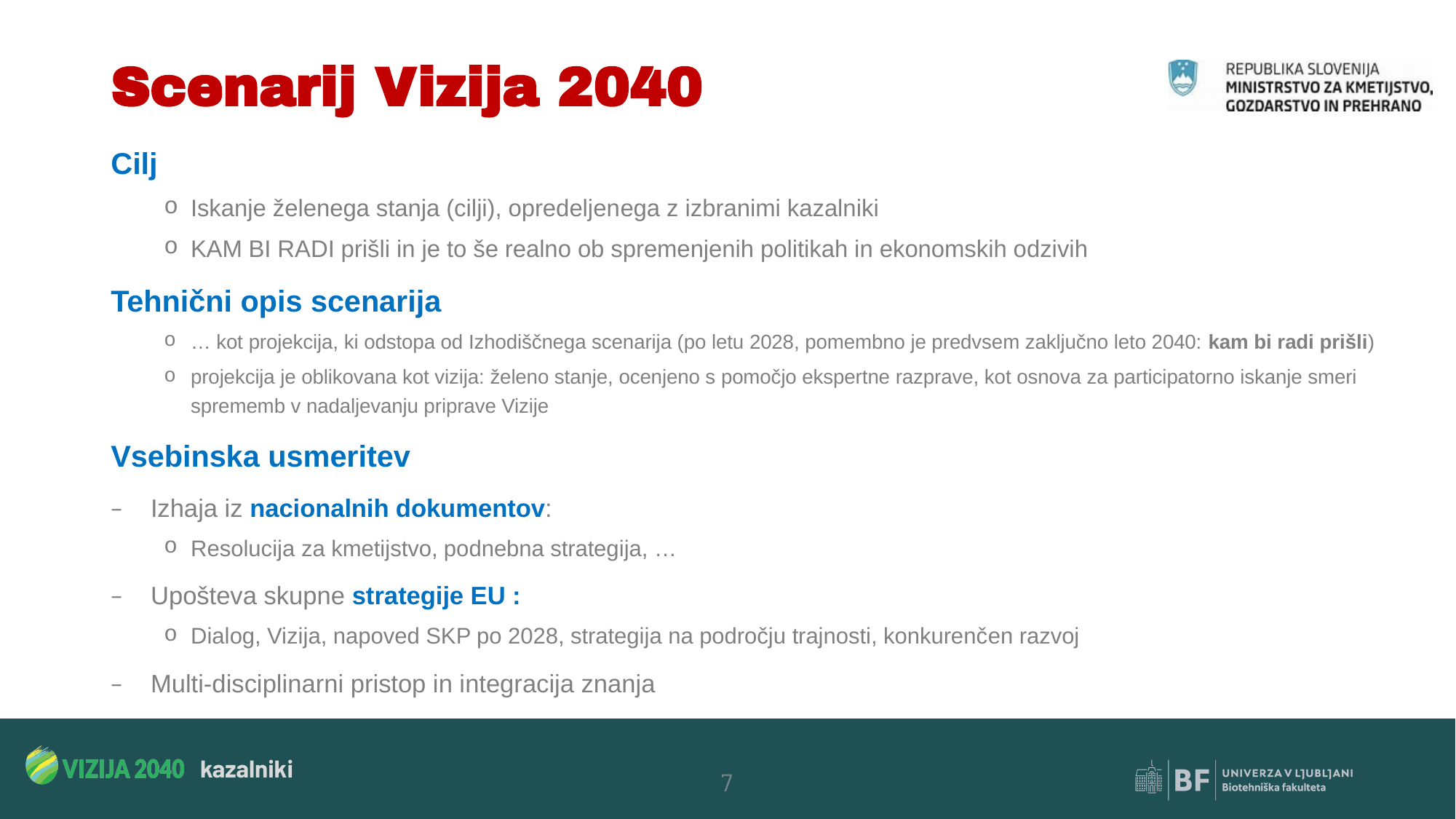

# Scenarij Vizija 2040

Cilj
Iskanje želenega stanja (cilji), opredeljenega z izbranimi kazalniki
KAM BI RADI prišli in je to še realno ob spremenjenih politikah in ekonomskih odzivih
Tehnični opis scenarija
… kot projekcija, ki odstopa od Izhodiščnega scenarija (po letu 2028, pomembno je predvsem zaključno leto 2040: kam bi radi prišli)
projekcija je oblikovana kot vizija: želeno stanje, ocenjeno s pomočjo ekspertne razprave, kot osnova za participatorno iskanje smeri sprememb v nadaljevanju priprave Vizije
Vsebinska usmeritev
Izhaja iz nacionalnih dokumentov:
Resolucija za kmetijstvo, podnebna strategija, …
Upošteva skupne strategije EU :
Dialog, Vizija, napoved SKP po 2028, strategija na področju trajnosti, konkurenčen razvoj
Multi-disciplinarni pristop in integracija znanja